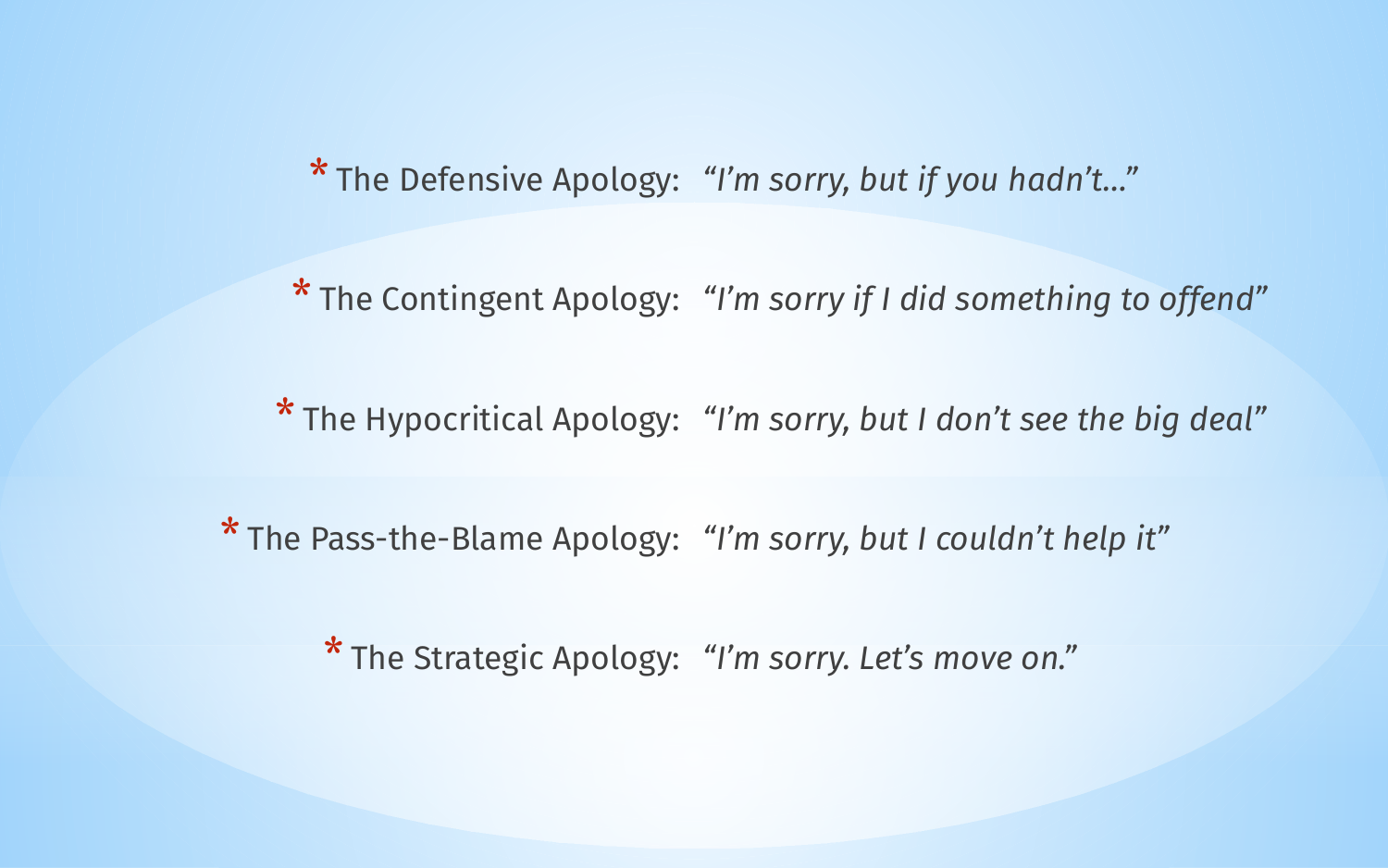

The Defensive Apology:
The Contingent Apology:
The Hypocritical Apology:
The Pass-the-Blame Apology:
The Strategic Apology:
“I’m sorry, but if you hadn’t…”
“I’m sorry if I did something to offend”
“I’m sorry, but I don’t see the big deal”
“I’m sorry, but I couldn’t help it”
“I’m sorry. Let’s move on.”